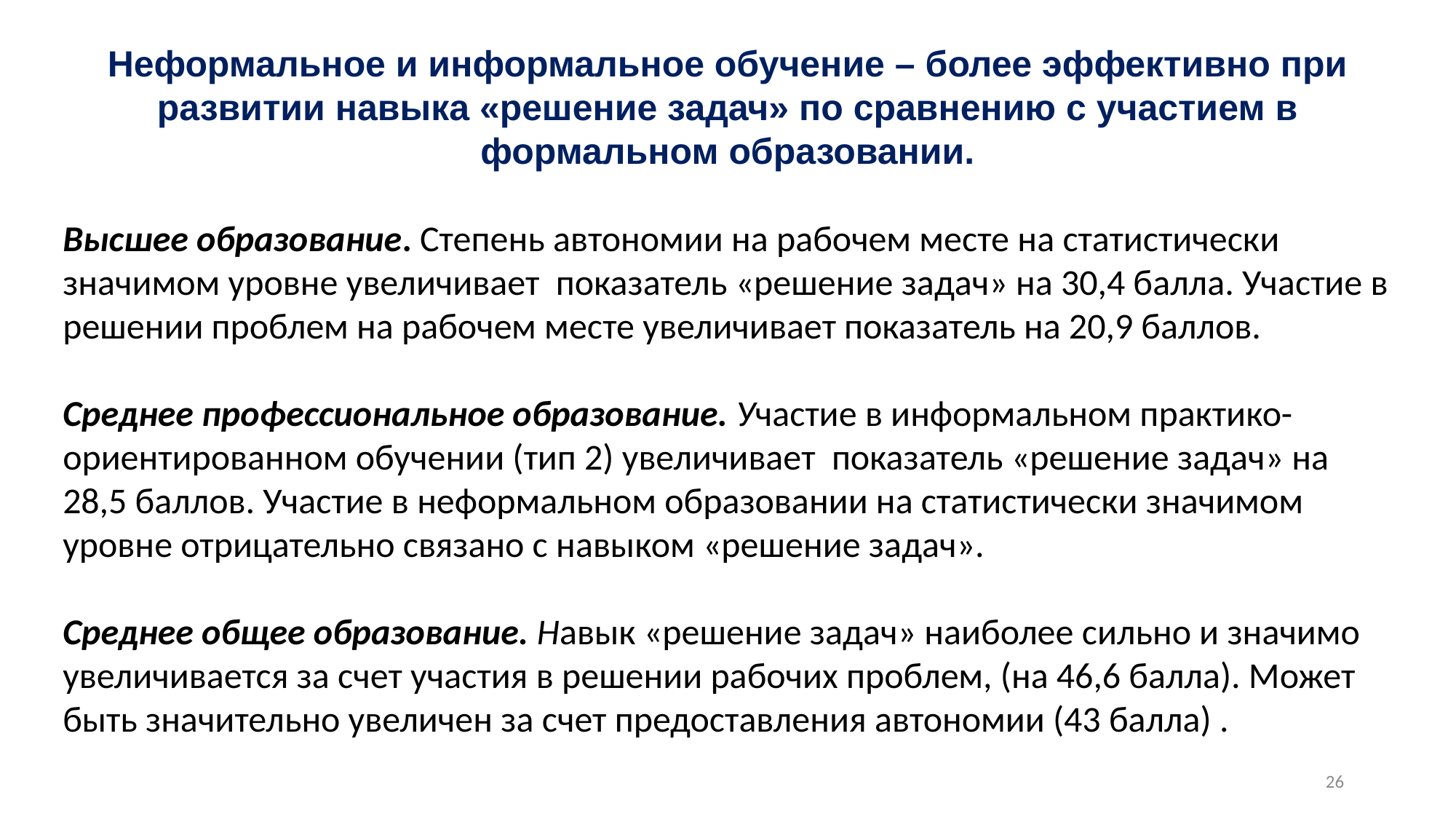

Неформальное и информальное обучение – более эффективно при развитии навыка «решение задач» по сравнению с участием в формальном образовании.

Высшее образование. Степень автономии на рабочем месте на статистически значимом уровне увеличивает  показатель «решение задач» на 30,4 балла. Участие в решении проблем на рабочем месте увеличивает показатель на 20,9 баллов.

Среднее профессиональное образование. Участие в информальном практико-ориентированном обучении (тип 2) увеличивает  показатель «решение задач» на 28,5 баллов. Участие в неформальном образовании на статистически значимом уровне отрицательно связано с навыком «решение задач».

Среднее общее образование. Навык «решение задач» наиболее сильно и значимо увеличивается за счет участия в решении рабочих проблем, (на 46,6 балла). Может быть значительно увеличен за счет предоставления автономии (43 балла) .

26